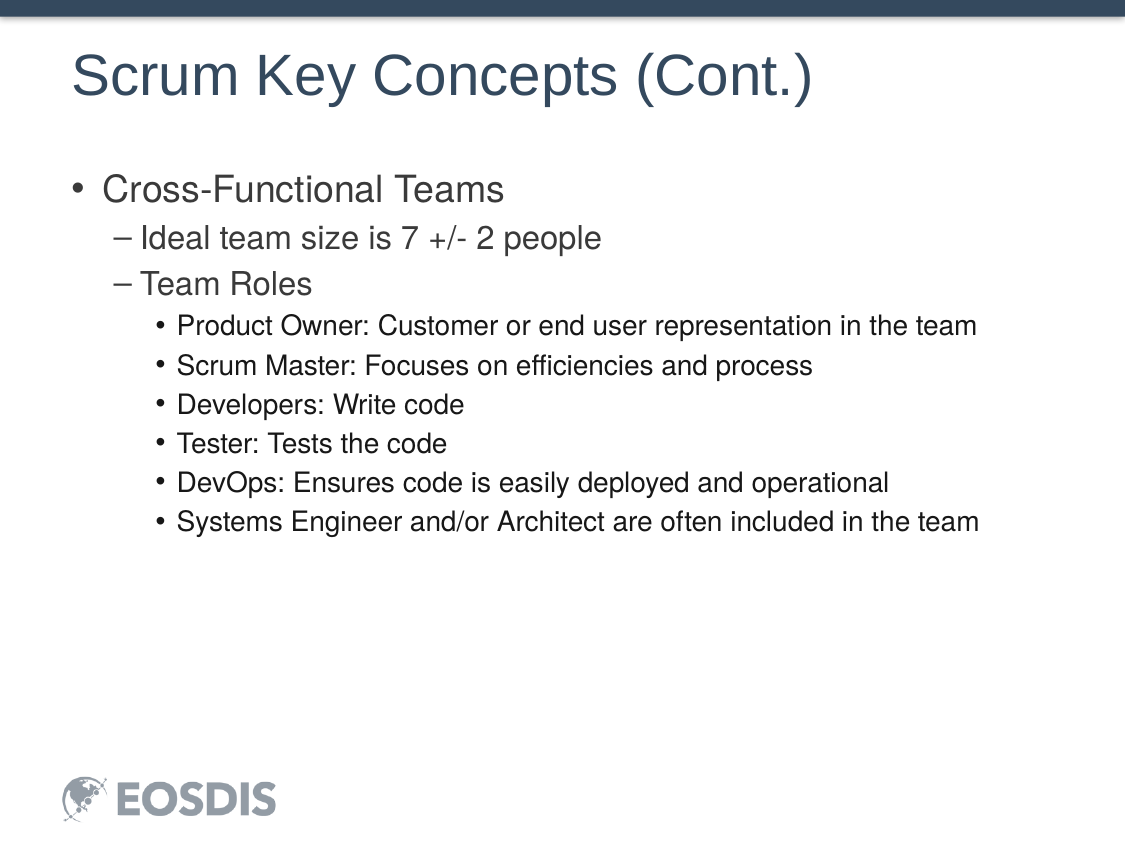

# Scrum Key Concepts (Cont.)
Cross-Functional Teams
Ideal team size is 7 +/- 2 people
Team Roles
Product Owner: Customer or end user representation in the team
Scrum Master: Focuses on efficiencies and process
Developers: Write code
Tester: Tests the code
DevOps: Ensures code is easily deployed and operational
Systems Engineer and/or Architect are often included in the team